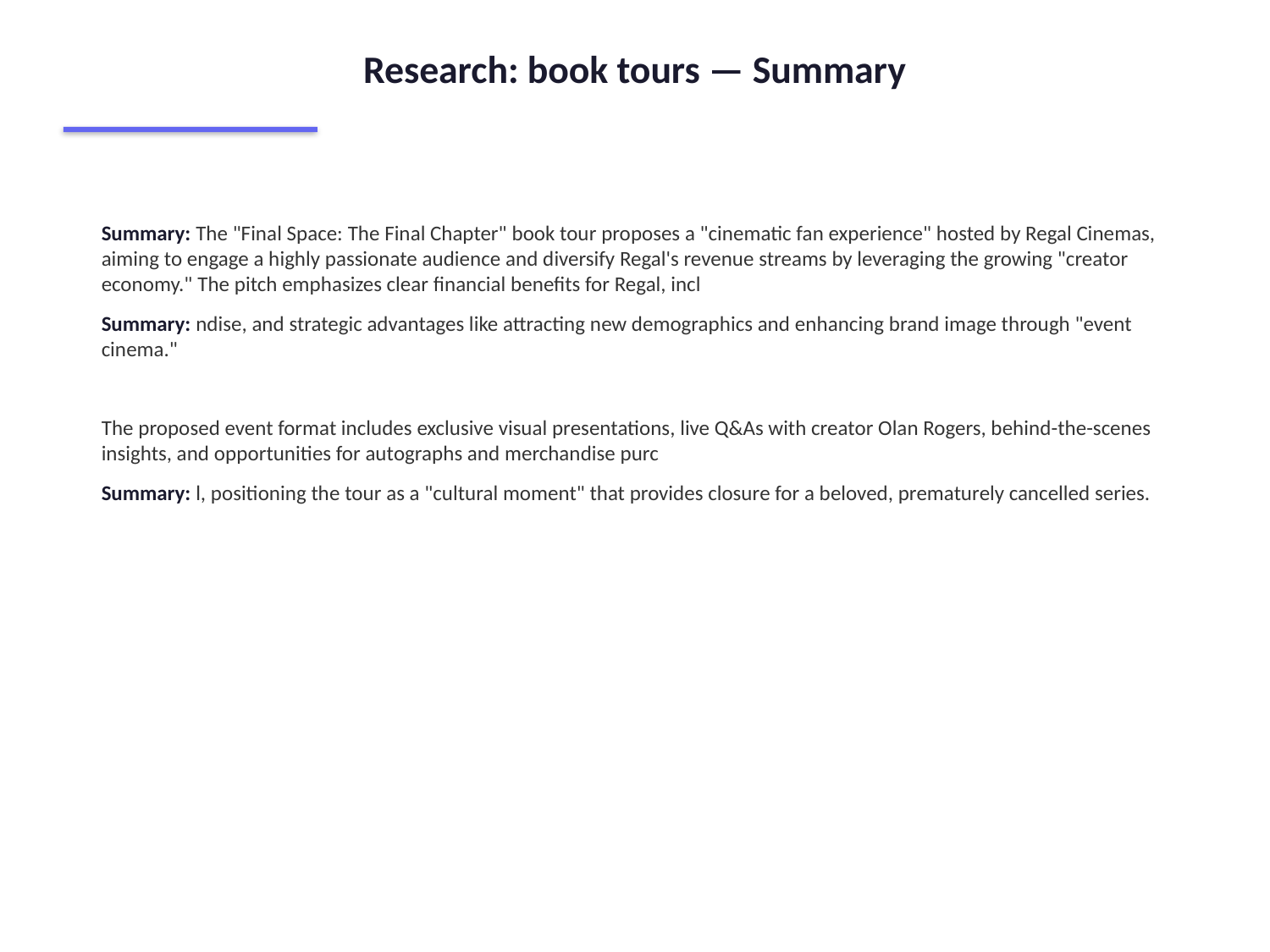

Research: book tours — Summary

Summary: The "Final Space: The Final Chapter" book tour proposes a "cinematic fan experience" hosted by Regal Cinemas, aiming to engage a highly passionate audience and diversify Regal's revenue streams by leveraging the growing "creator economy." The pitch emphasizes clear financial benefits for Regal, incl
Summary: ndise, and strategic advantages like attracting new demographics and enhancing brand image through "event cinema."

The proposed event format includes exclusive visual presentations, live Q&As with creator Olan Rogers, behind-the-scenes insights, and opportunities for autographs and merchandise purc
Summary: l, positioning the tour as a "cultural moment" that provides closure for a beloved, prematurely cancelled series.